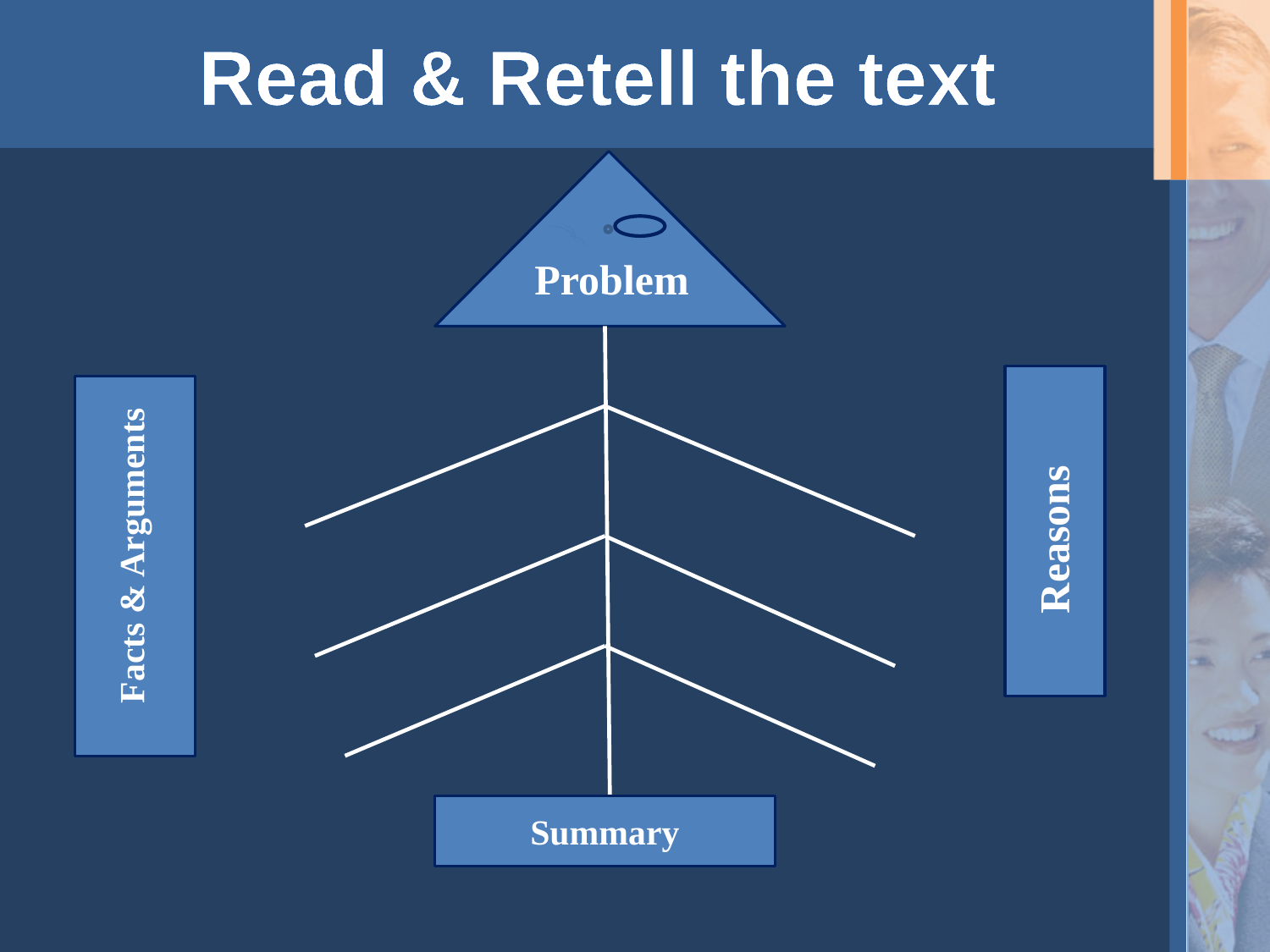

# Read & Retell the text

Problem

Reasons
Facts & Arguments
Summary